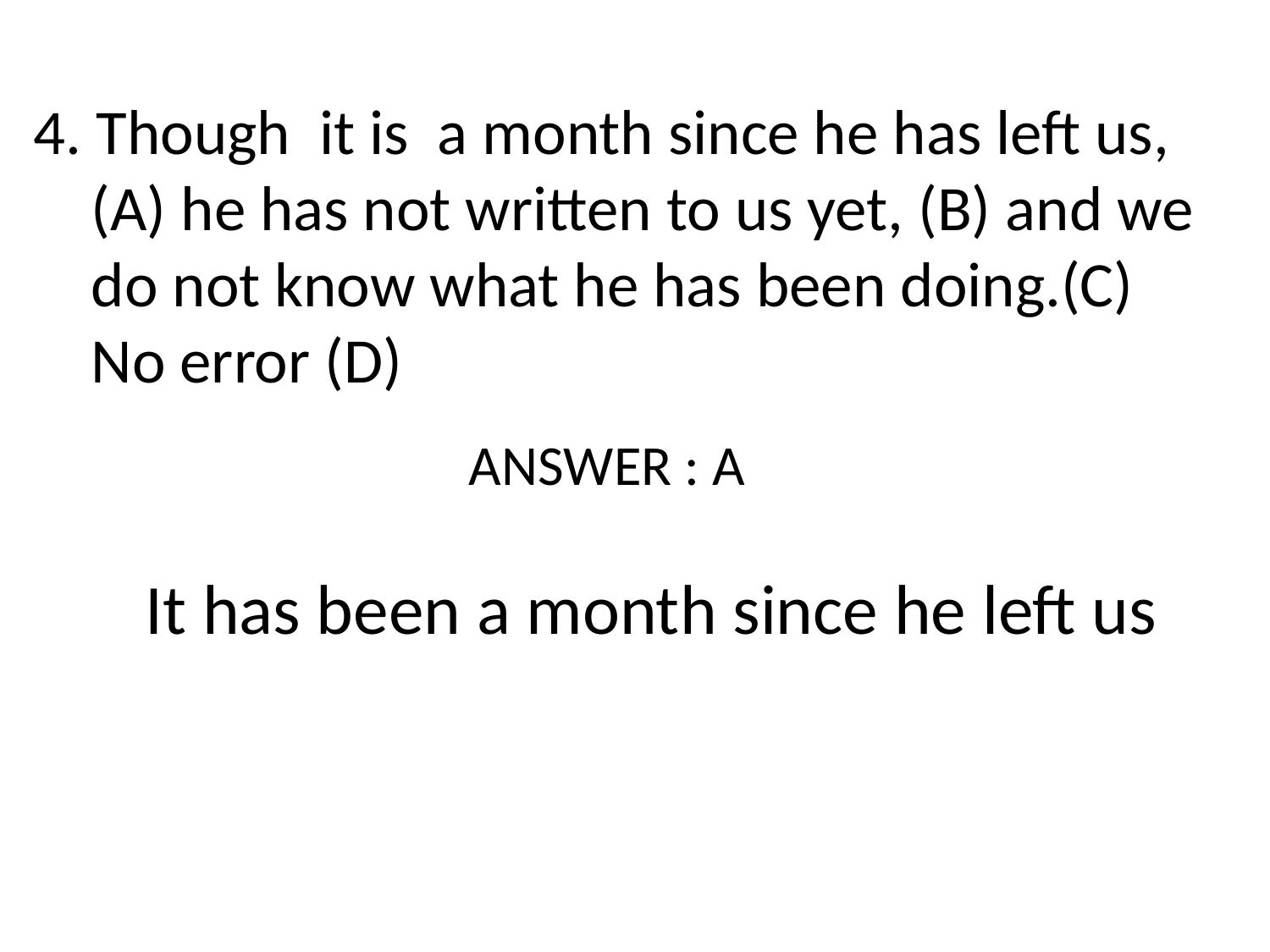

4. Though  it is  a month since he has left us,
    (A) he has not written to us yet, (B) and we
    do not know what he has been doing.(C)
    No error (D)
ANSWER : A
It has been a month since he left us